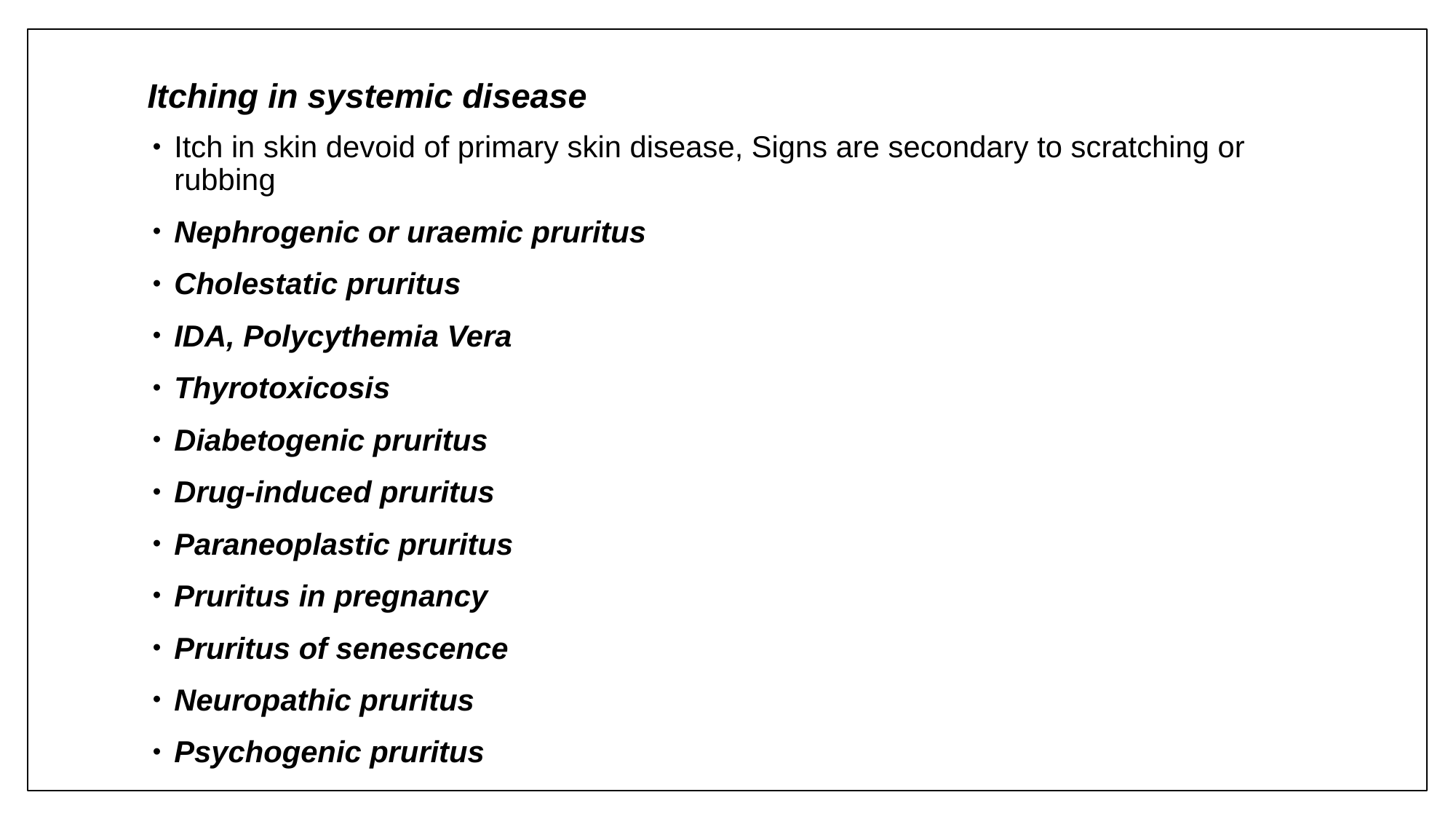

# Itching in systemic disease
Itch in skin devoid of primary skin disease, Signs are secondary to scratching or rubbing
Nephrogenic or uraemic pruritus
Cholestatic pruritus
IDA, Polycythemia Vera
Thyrotoxicosis
Diabetogenic pruritus
Drug‐induced pruritus
Paraneoplastic pruritus
Pruritus in pregnancy
Pruritus of senescence
Neuropathic pruritus
Psychogenic pruritus